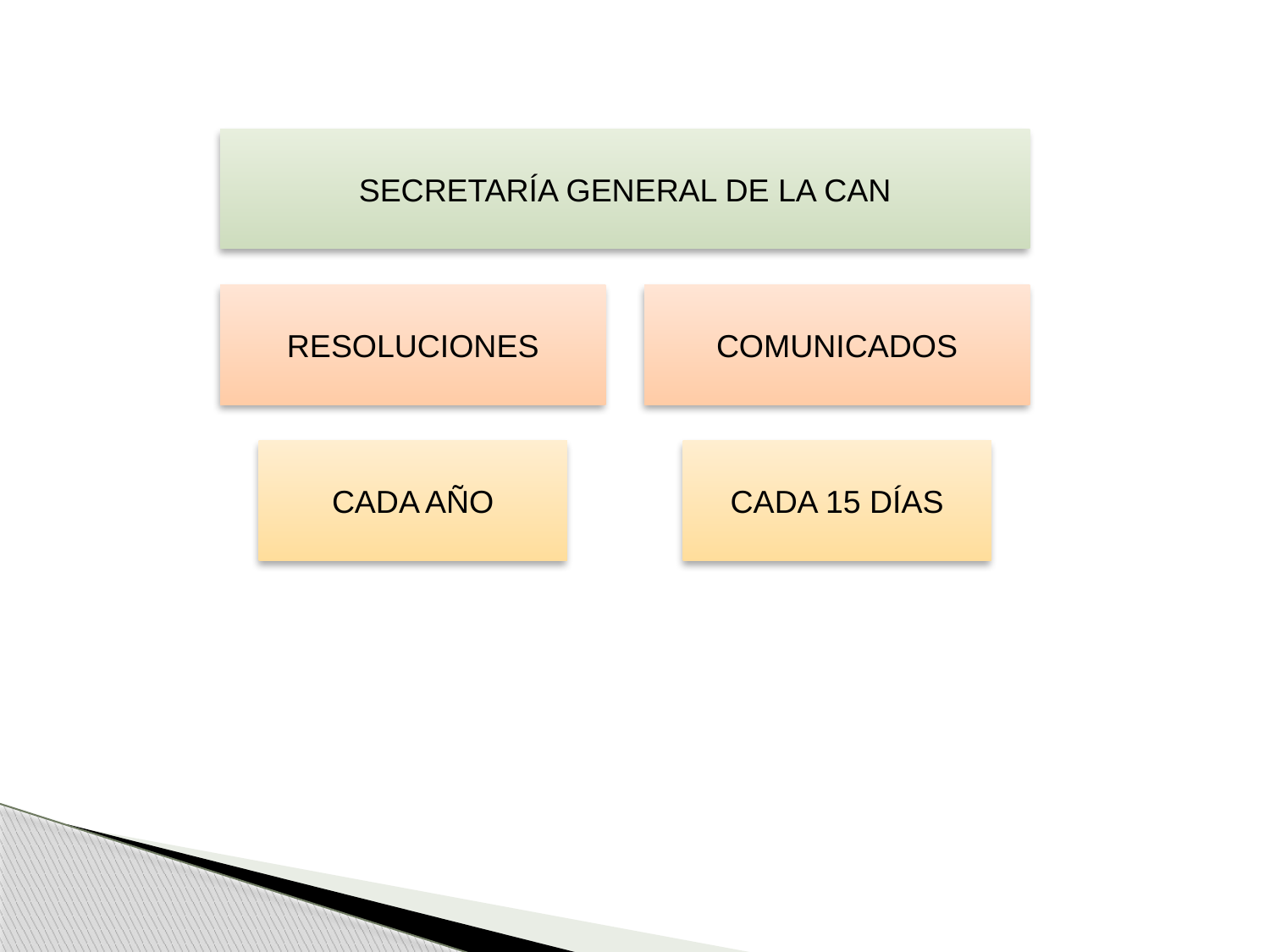

SECRETARÍA GENERAL DE LA CAN
RESOLUCIONES
COMUNICADOS
CADA AÑO
CADA 15 DÍAS